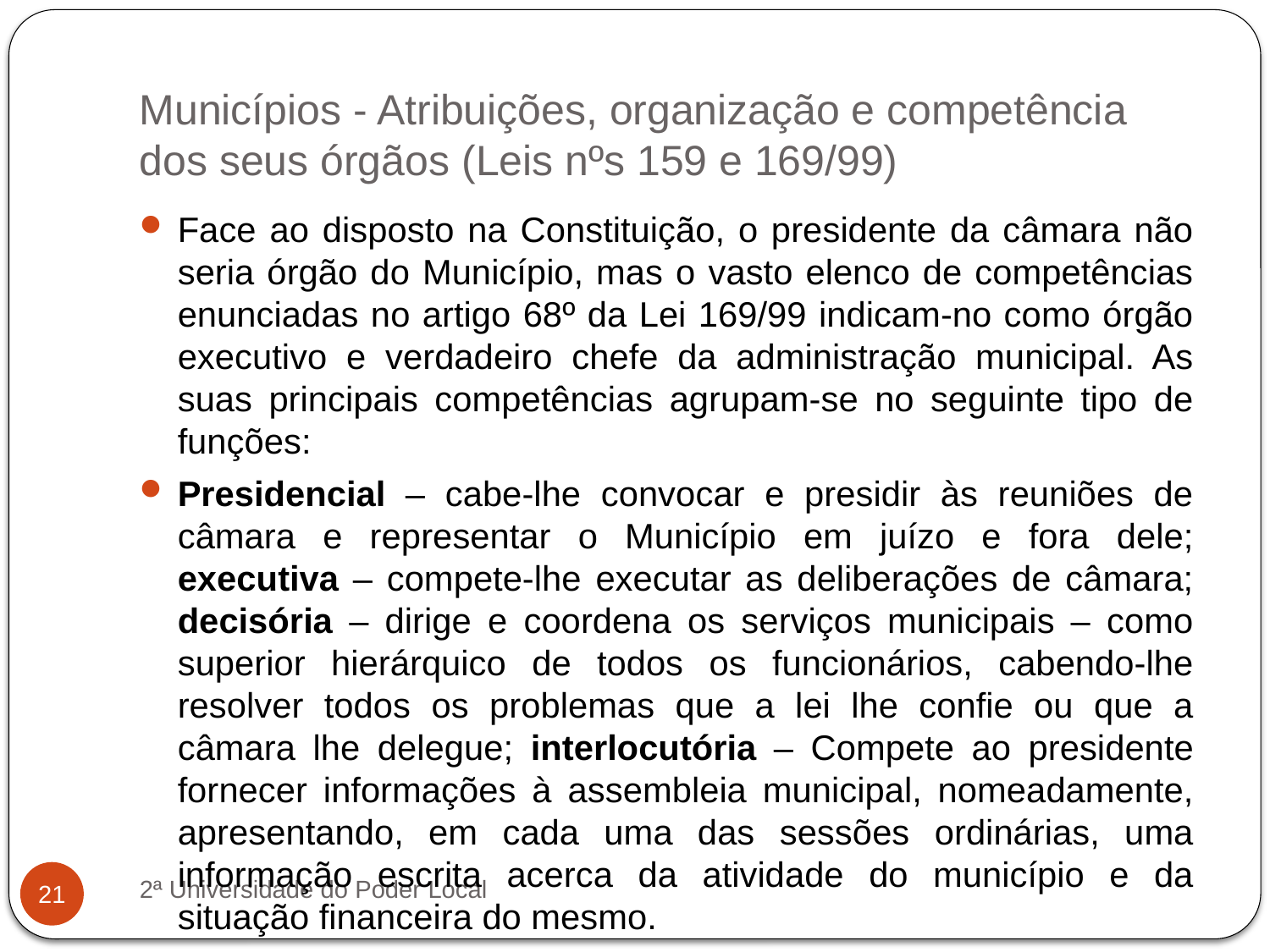

# Municípios - Atribuições, organização e competência dos seus órgãos (Leis nºs 159 e 169/99)
Face ao disposto na Constituição, o presidente da câmara não seria órgão do Município, mas o vasto elenco de competências enunciadas no artigo 68º da Lei 169/99 indicam-no como órgão executivo e verdadeiro chefe da administração municipal. As suas principais competências agrupam-se no seguinte tipo de funções:
Presidencial – cabe-lhe convocar e presidir às reuniões de câmara e representar o Município em juízo e fora dele; executiva – compete-lhe executar as deliberações de câmara; decisória – dirige e coordena os serviços municipais – como superior hierárquico de todos os funcionários, cabendo-lhe resolver todos os problemas que a lei lhe confie ou que a câmara lhe delegue; interlocutória – Compete ao presidente fornecer informações à assembleia municipal, nomeadamente, apresentando, em cada uma das sessões ordinárias, uma informação escrita acerca da atividade do município e da situação financeira do mesmo.

2ª Universidade do Poder Local
21